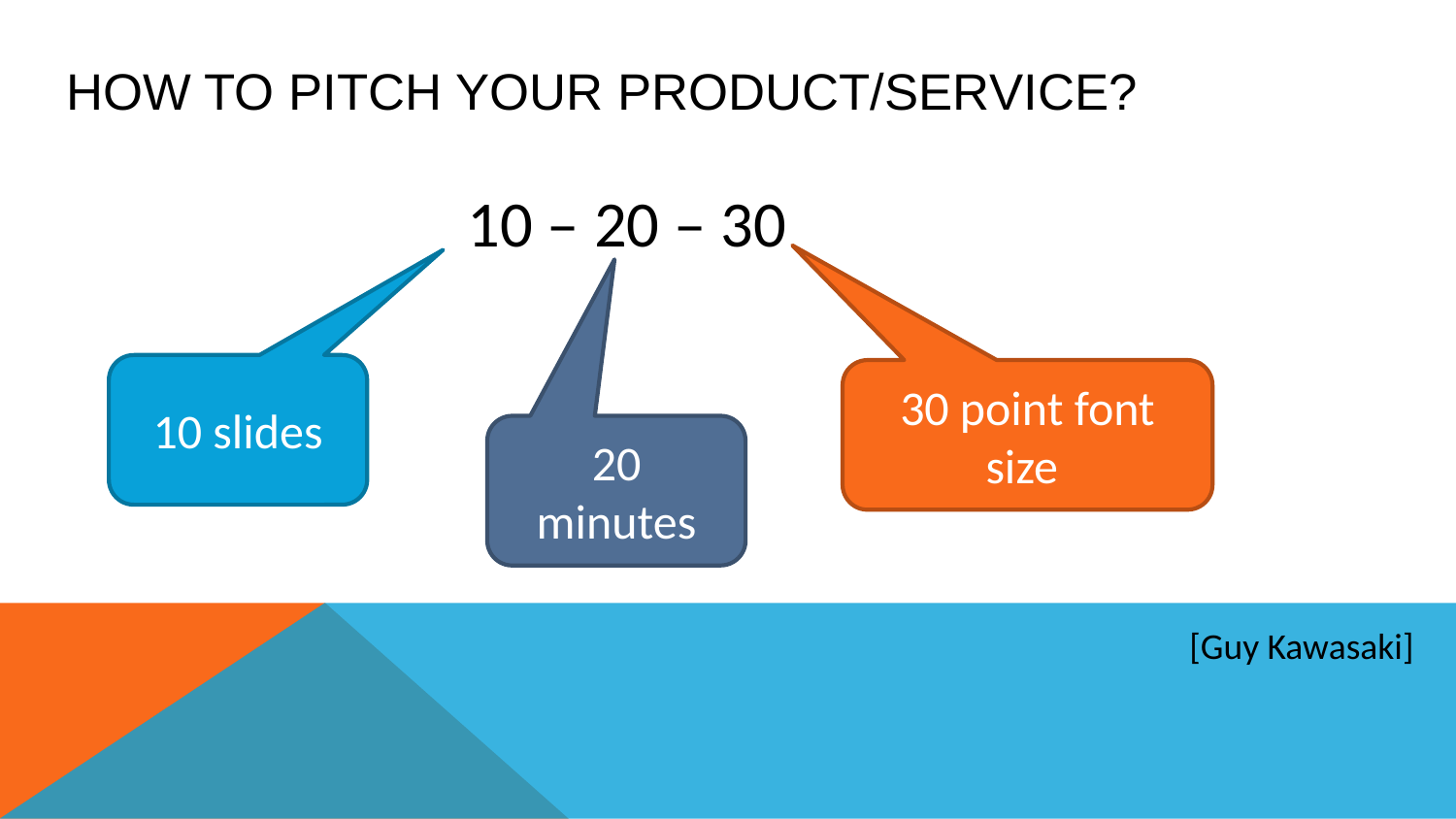

# How to pitch your product/service?
10 – 20 – 30
10 slides
30 point font size
20 minutes
[Guy Kawasaki]